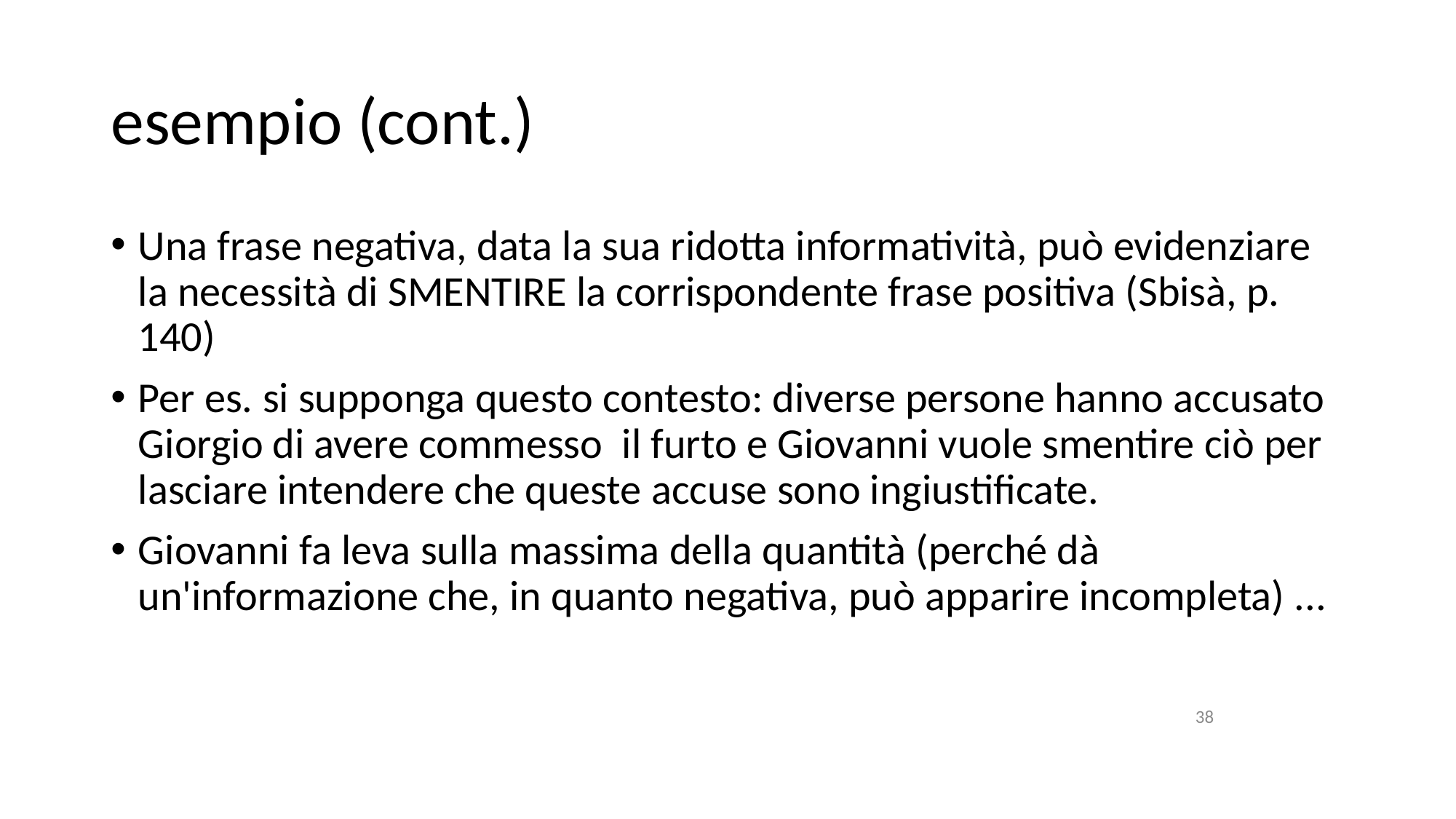

# esempio (cont.)
Una frase negativa, data la sua ridotta informatività, può evidenziare la necessità di SMENTIRE la corrispondente frase positiva (Sbisà, p. 140)
Per es. si supponga questo contesto: diverse persone hanno accusato Giorgio di avere commesso  il furto e Giovanni vuole smentire ciò per lasciare intendere che queste accuse sono ingiustificate.
Giovanni fa leva sulla massima della quantità (perché dà un'informazione che, in quanto negativa, può apparire incompleta) ...
38